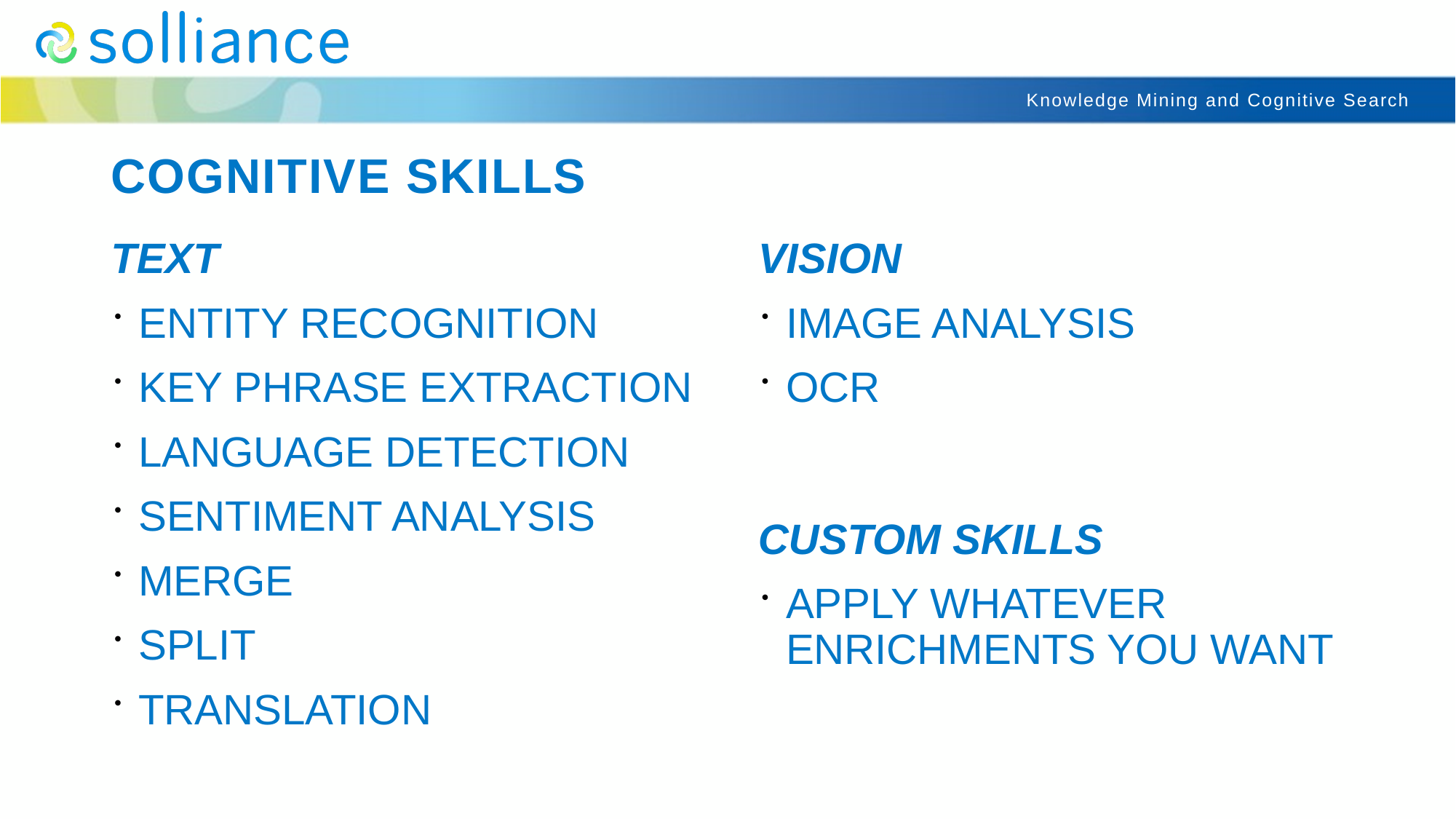

# Cognitive skills
Text
Entity recognition
Key phrase extraction
Language detection
Sentiment analysis
Merge
Split
Translation
Vision
Image analysis
OCR
Custom skills
Apply whatever enrichments you want